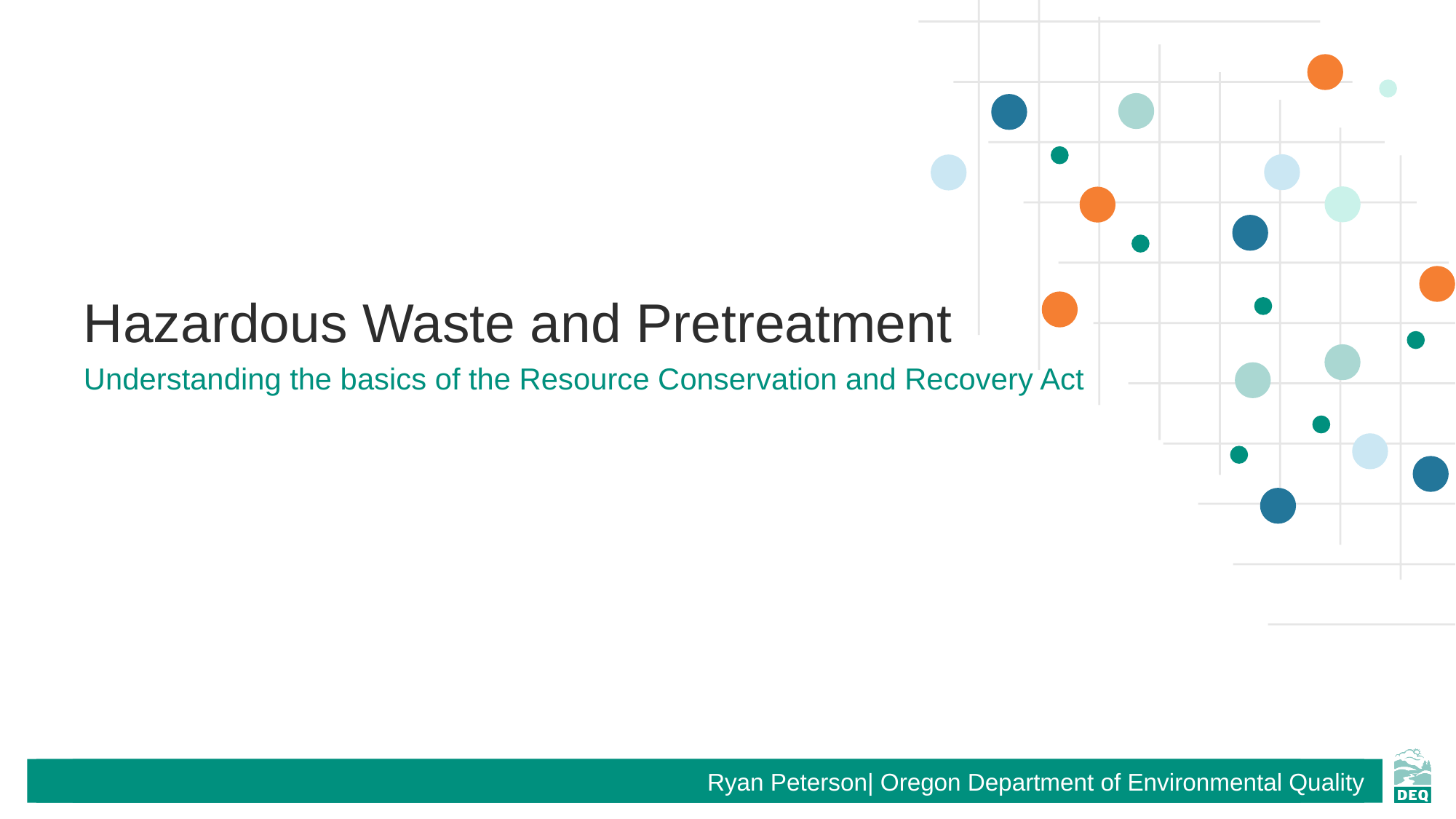

Hazardous Waste and Pretreatment
# Understanding the basics of the Resource Conservation and Recovery Act

Ryan Peterson| Oregon Department of Environmental Quality